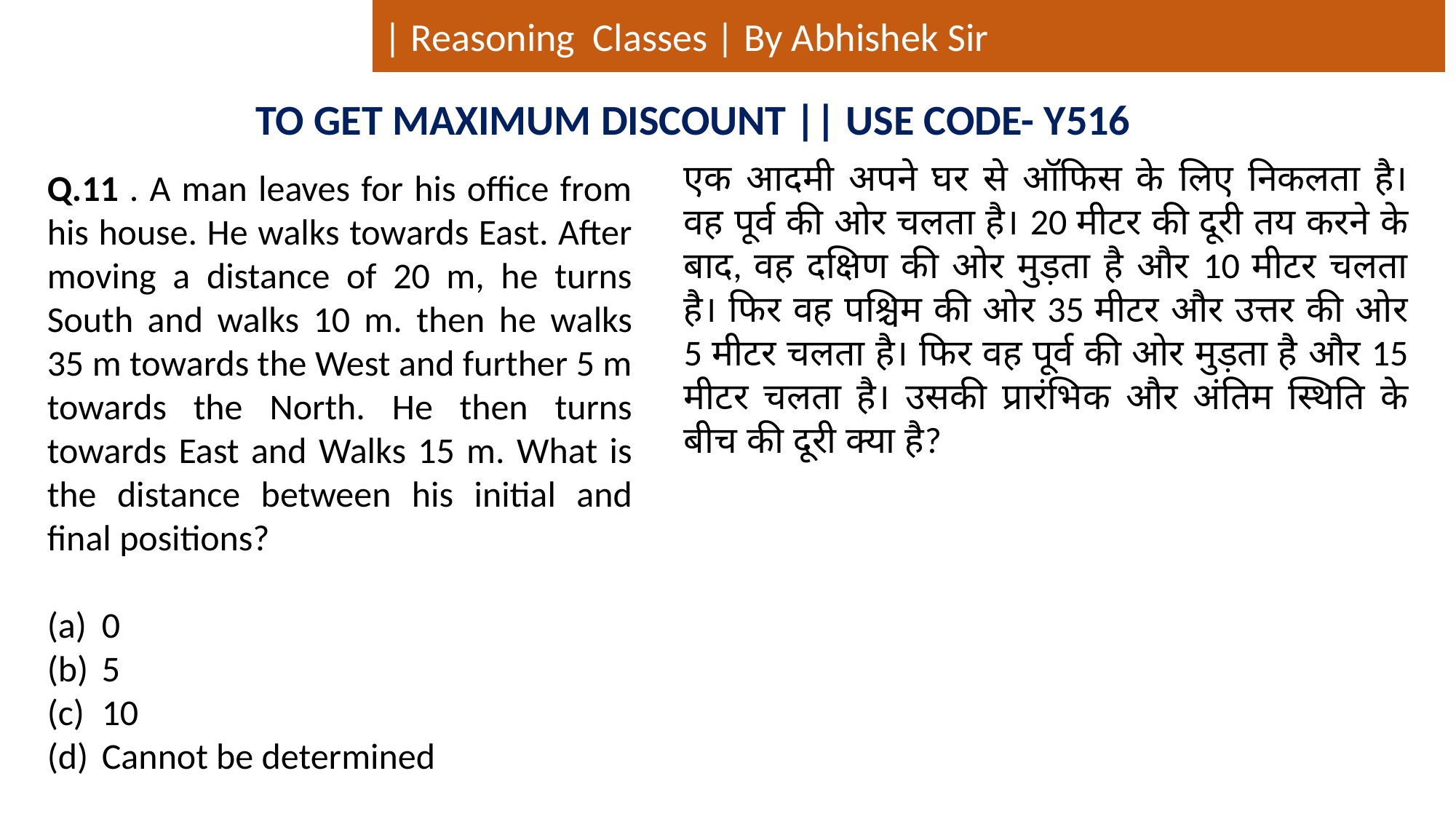

| Reasoning  Classes | By Abhishek Sir
TO GET MAXIMUM DISCOUNT || USE CODE- Y516
एक आदमी अपने घर से ऑफिस के लिए निकलता है। वह पूर्व की ओर चलता है। 20 मीटर की दूरी तय करने के बाद, वह दक्षिण की ओर मुड़ता है और 10 मीटर चलता है। फिर वह पश्चिम की ओर 35 मीटर और उत्तर की ओर 5 मीटर चलता है। फिर वह पूर्व की ओर मुड़ता है और 15 मीटर चलता है। उसकी प्रारंभिक और अंतिम स्थिति के बीच की दूरी क्या है?
Q.11 . A man leaves for his office from his house. He walks towards East. After moving a distance of 20 m, he turns South and walks 10 m. then he walks 35 m towards the West and further 5 m towards the North. He then turns towards East and Walks 15 m. What is the distance between his initial and final positions?

0
5
10
Cannot be determined